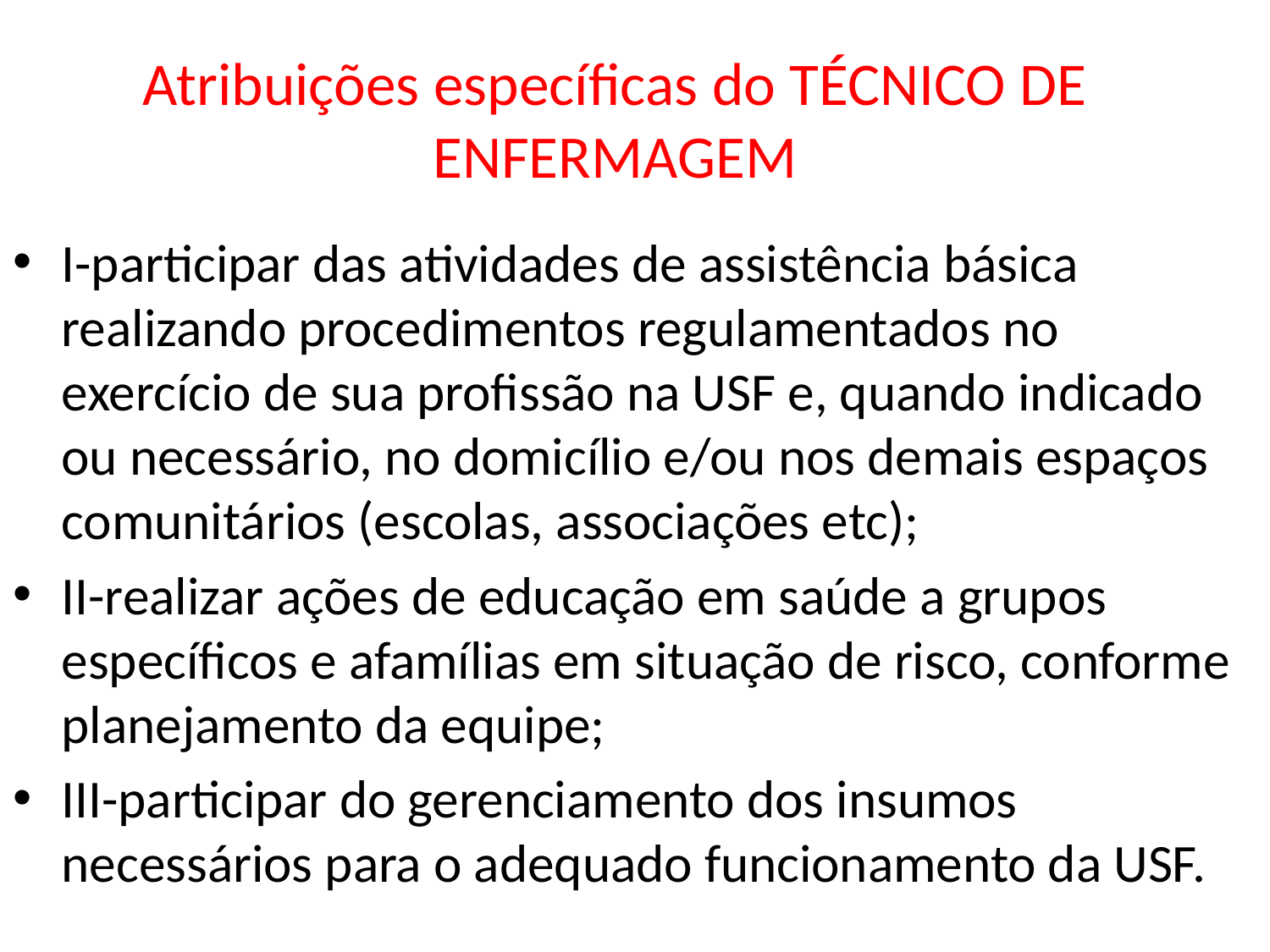

# Atribuições específicas do TÉCNICO DE ENFERMAGEM
I-participar das atividades de assistência básica realizando procedimentos regulamentados no exercício de sua profissão na USF e, quando indicado ou necessário, no domicílio e/ou nos demais espaços comunitários (escolas, associações etc);
II-realizar ações de educação em saúde a grupos específicos e afamílias em situação de risco, conforme planejamento da equipe;
III-participar do gerenciamento dos insumos necessários para o adequado funcionamento da USF.